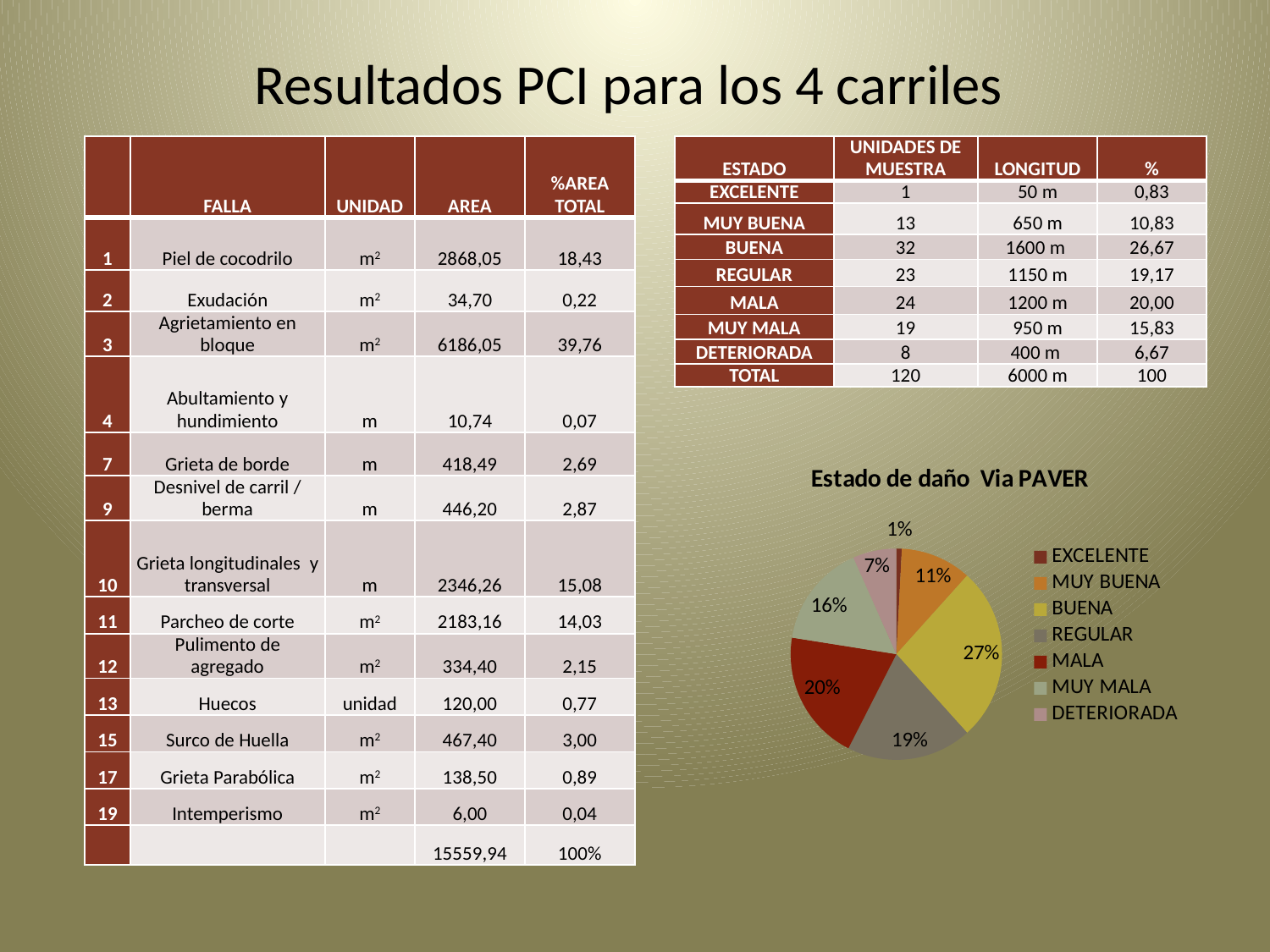

# Resultados PCI para los 4 carriles
|  | FALLA | UNIDAD | AREA | %AREA TOTAL |
| --- | --- | --- | --- | --- |
| 1 | Piel de cocodrilo | m2 | 2868,05 | 18,43 |
| 2 | Exudación | m2 | 34,70 | 0,22 |
| 3 | Agrietamiento en bloque | m2 | 6186,05 | 39,76 |
| 4 | Abultamiento y hundimiento | m | 10,74 | 0,07 |
| 7 | Grieta de borde | m | 418,49 | 2,69 |
| 9 | Desnivel de carril / berma | m | 446,20 | 2,87 |
| 10 | Grieta longitudinales y transversal | m | 2346,26 | 15,08 |
| 11 | Parcheo de corte | m2 | 2183,16 | 14,03 |
| 12 | Pulimento de agregado | m2 | 334,40 | 2,15 |
| 13 | Huecos | unidad | 120,00 | 0,77 |
| 15 | Surco de Huella | m2 | 467,40 | 3,00 |
| 17 | Grieta Parabólica | m2 | 138,50 | 0,89 |
| 19 | Intemperismo | m2 | 6,00 | 0,04 |
|  |  |  | 15559,94 | 100% |
| ESTADO | UNIDADES DE MUESTRA | LONGITUD | % |
| --- | --- | --- | --- |
| EXCELENTE | 1 | 50 m | 0,83 |
| MUY BUENA | 13 | 650 m | 10,83 |
| BUENA | 32 | 1600 m | 26,67 |
| REGULAR | 23 | 1150 m | 19,17 |
| MALA | 24 | 1200 m | 20,00 |
| MUY MALA | 19 | 950 m | 15,83 |
| DETERIORADA | 8 | 400 m | 6,67 |
| TOTAL | 120 | 6000 m | 100 |

### Chart: Estado de daño  Via PAVER

| Category |  |
|---|---|
| EXCELENTE | 0.8333333333333334 |
| MUY BUENA | 10.833333333333334 |
| BUENA | 26.666666666666668 |
| REGULAR | 19.166666666666668 |
| MALA | 20.0 |
| MUY MALA | 15.833333333333334 |
| DETERIORADA | 6.666666666666667 |